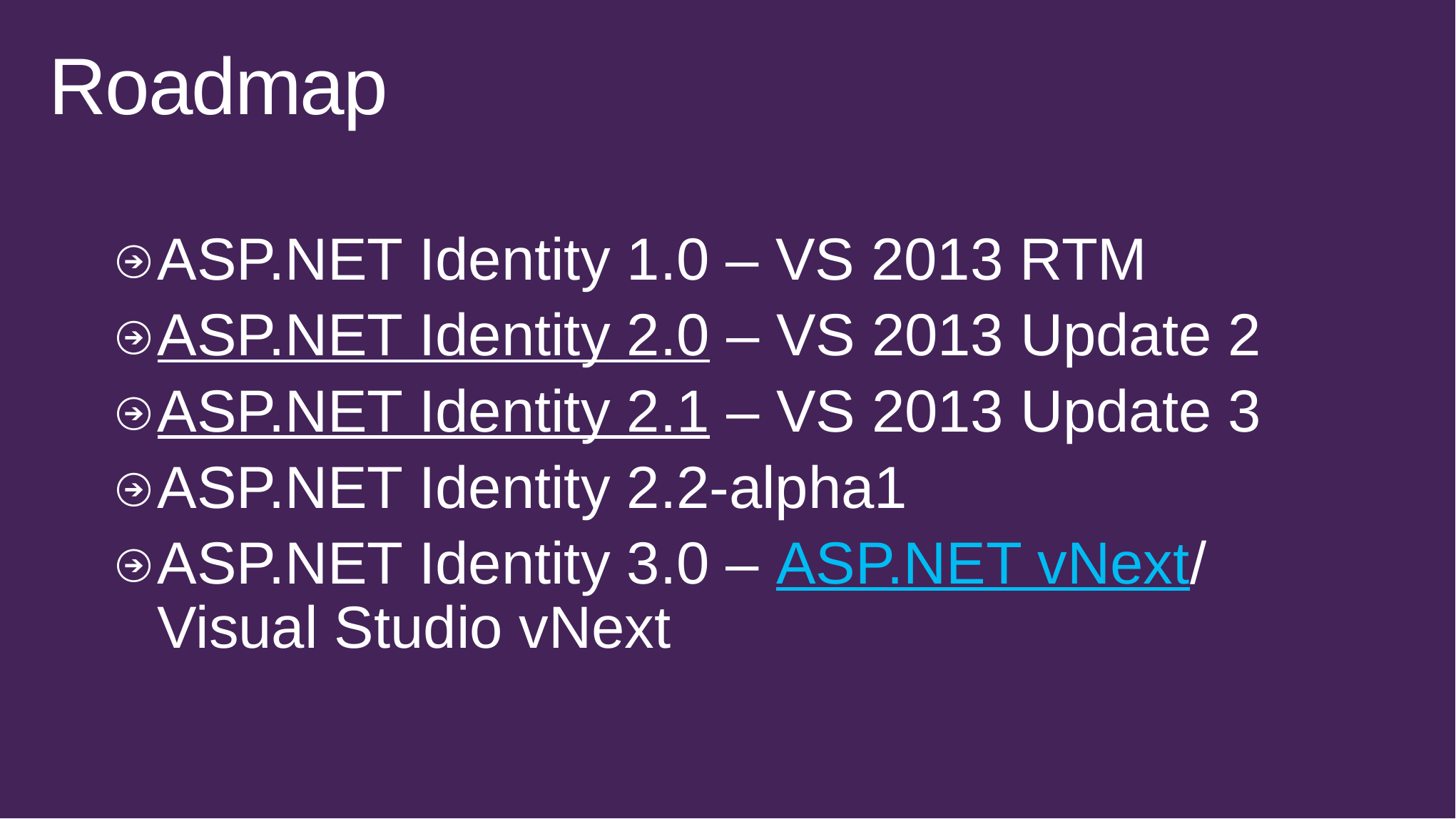

# Roadmap
ASP.NET Identity 1.0 – VS 2013 RTM
ASP.NET Identity 2.0 – VS 2013 Update 2
ASP.NET Identity 2.1 – VS 2013 Update 3
ASP.NET Identity 2.2-alpha1
ASP.NET Identity 3.0 – ASP.NET vNext/ Visual Studio vNext